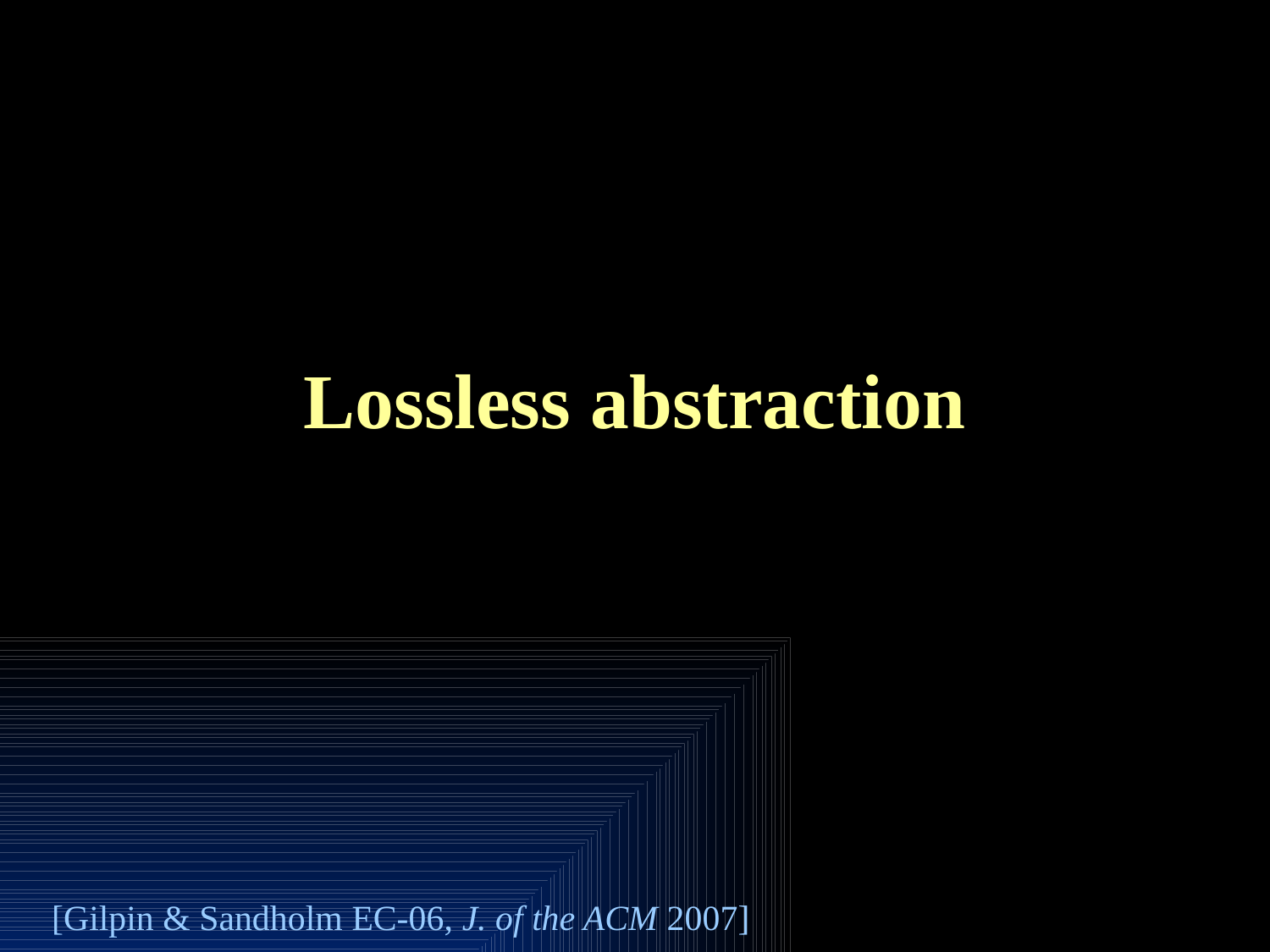

# Lossless abstraction

[Gilpin & Sandholm EC-06, J. of the ACM 2007]